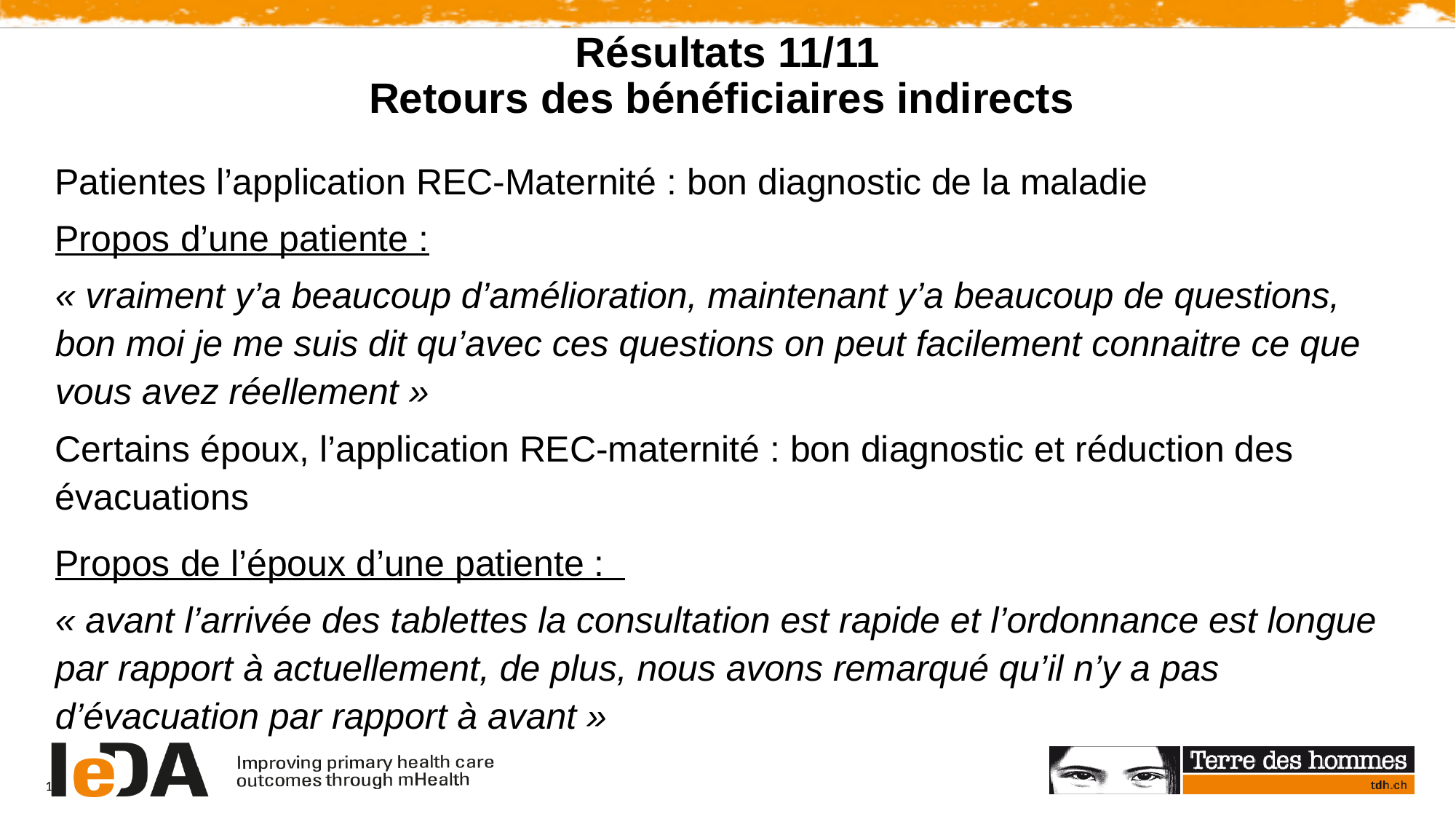

Résultats 11/11
Retours des bénéficiaires indirects

Patientes l’application REC-Maternité : bon diagnostic de la maladie
Propos d’une patiente :
« vraiment y’a beaucoup d’amélioration, maintenant y’a beaucoup de questions, bon moi je me suis dit qu’avec ces questions on peut facilement connaitre ce que vous avez réellement »
Certains époux, l’application REC-maternité : bon diagnostic et réduction des évacuations
Propos de l’époux d’une patiente :
« avant l’arrivée des tablettes la consultation est rapide et l’ordonnance est longue par rapport à actuellement, de plus, nous avons remarqué qu’il n’y a pas d’évacuation par rapport à avant »